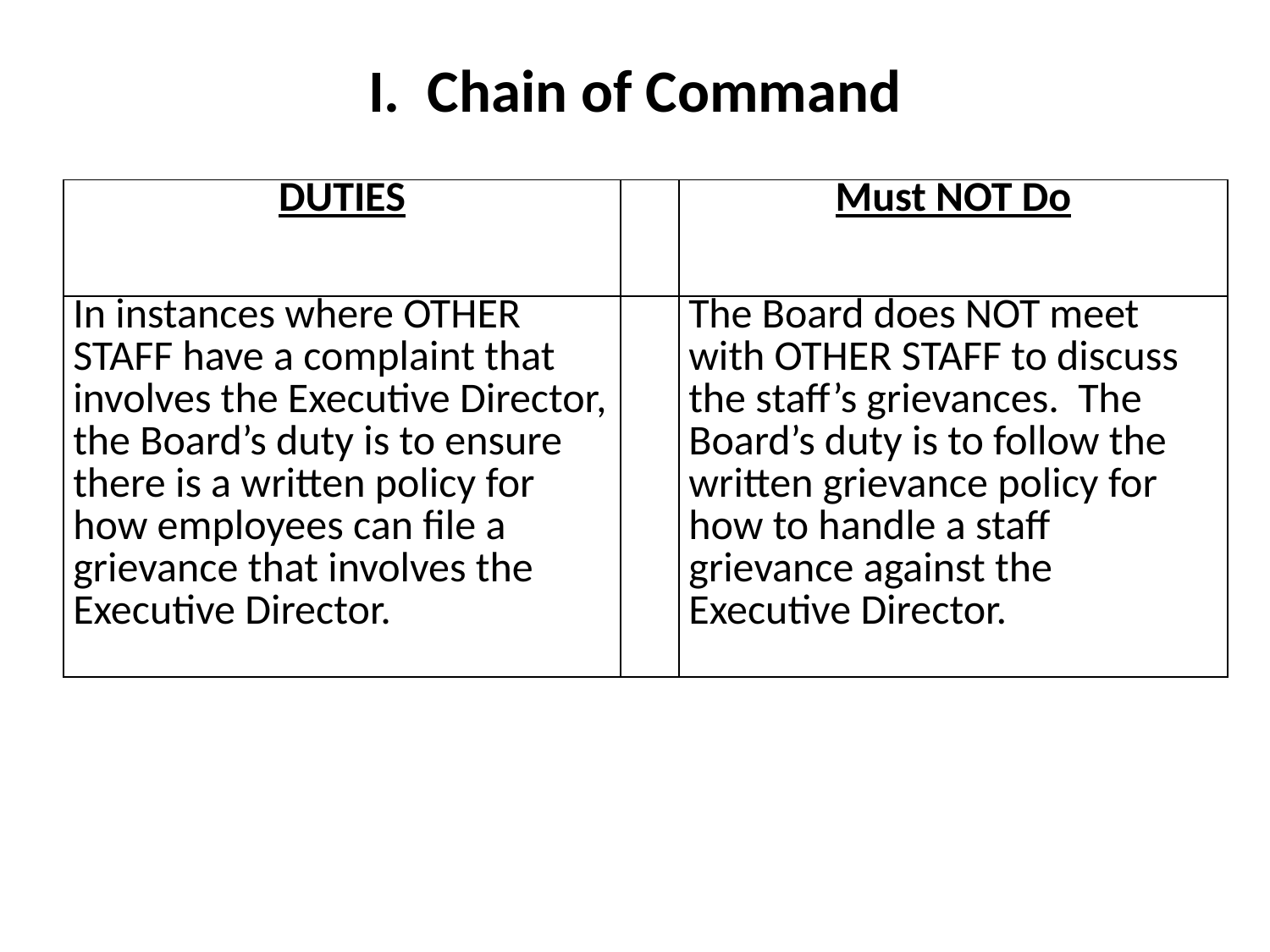

# I.  Chain of Command
| DUTIES |  | Must NOT Do |
| --- | --- | --- |
| In instances where OTHER STAFF have a complaint that involves the Executive Director, the Board’s duty is to ensure there is a written policy for how employees can file a grievance that involves the Executive Director. |  | The Board does NOT meet with OTHER STAFF to discuss the staff’s grievances. The Board’s duty is to follow the written grievance policy for how to handle a staff grievance against the Executive Director. |